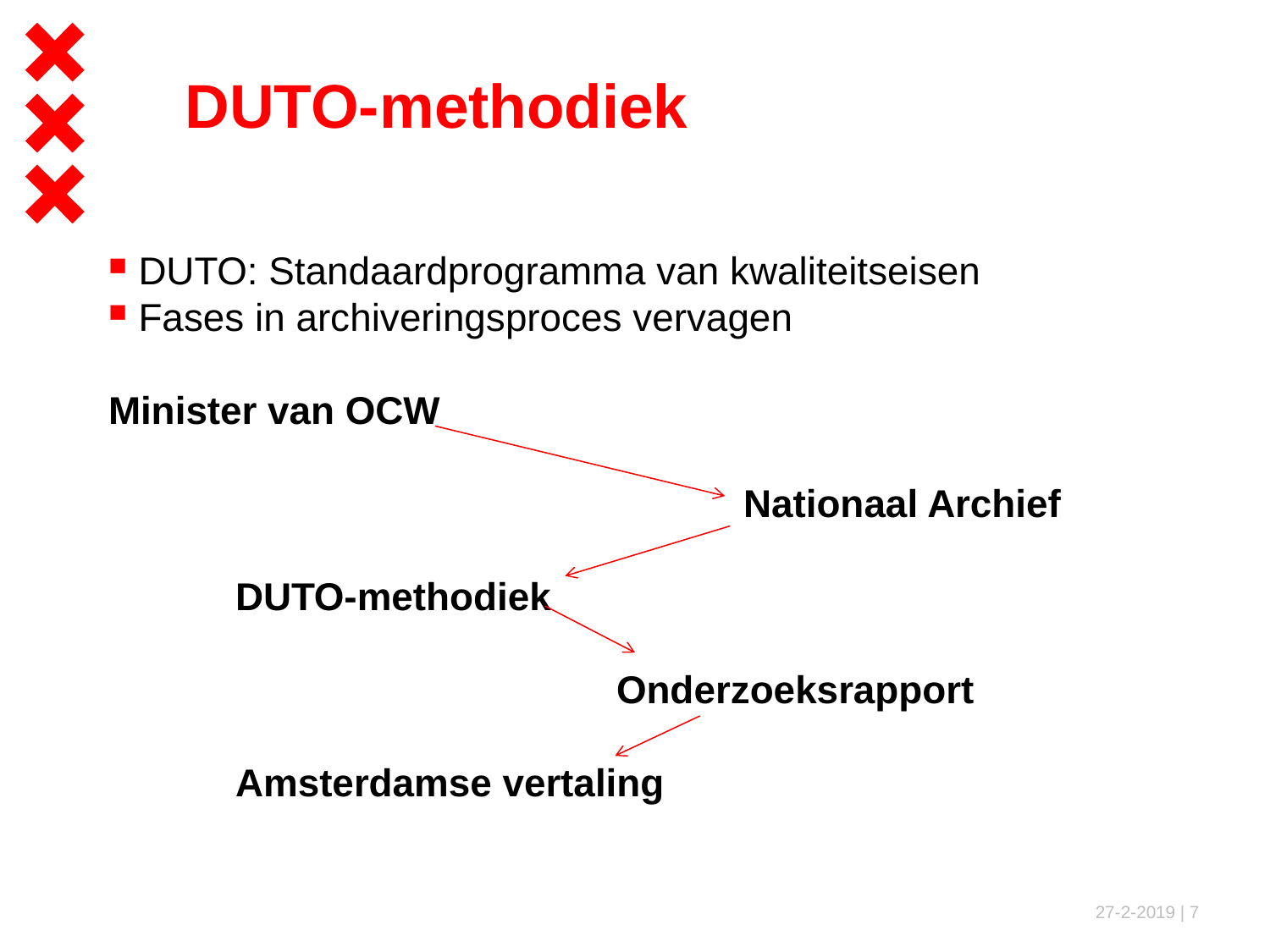

# DUTO-methodiek
DUTO: Standaardprogramma van kwaliteitseisen
Fases in archiveringsproces vervagen

Minister van OCW

					Nationaal Archief

	DUTO-methodiek

				Onderzoeksrapport

	Amsterdamse vertaling

27-2-2019
| 7